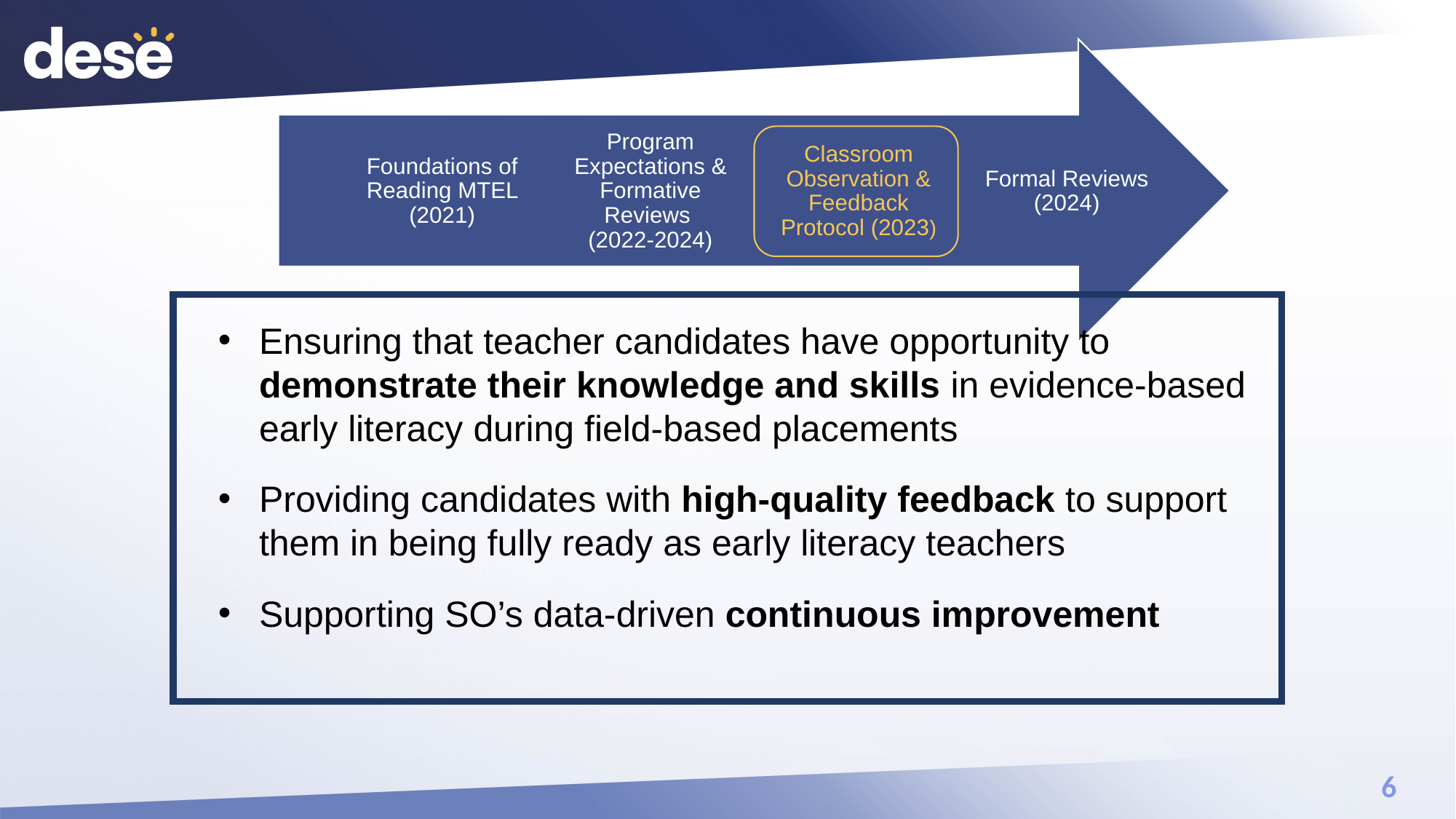

# Purpose of the Early Literacy Observation Form
Formal Reviews (2024)
Classroom Observation & Feedback Protocol (2023)
Program Expectations & Formative Reviews
(2022-2024)
Foundations of Reading MTEL (2021)

Ensuring that teacher candidates have opportunity to demonstrate their knowledge and skills in evidence-based early literacy during field-based placements
Providing candidates with high-quality feedback to support them in being fully ready as early literacy teachers
Supporting SO’s data-driven continuous improvement